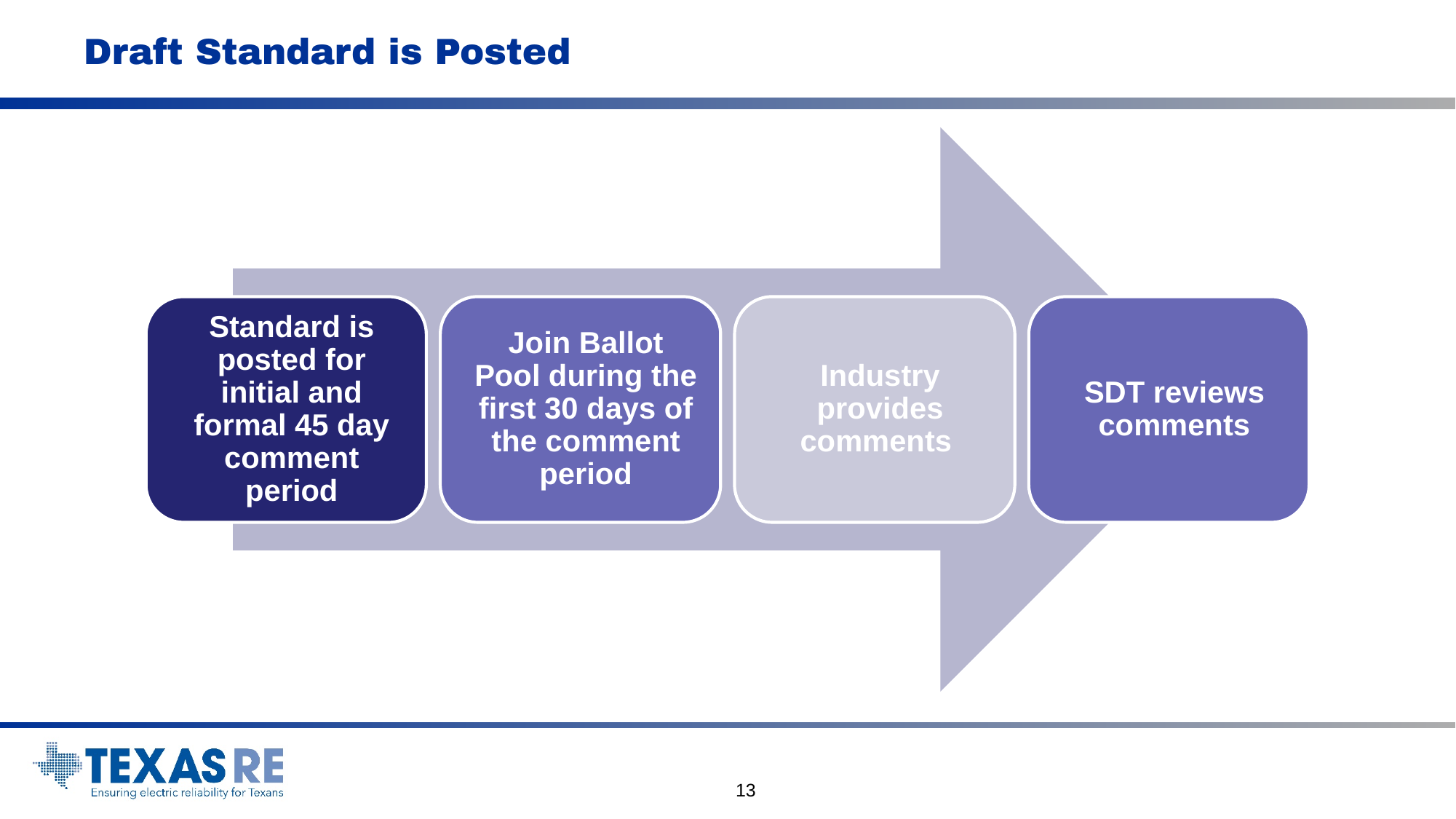

# Draft Standard is Posted
Standard is posted for initial and formal 45 day comment period
Join Ballot Pool during the first 30 days of the comment period
Industry provides comments
SDT reviews comments